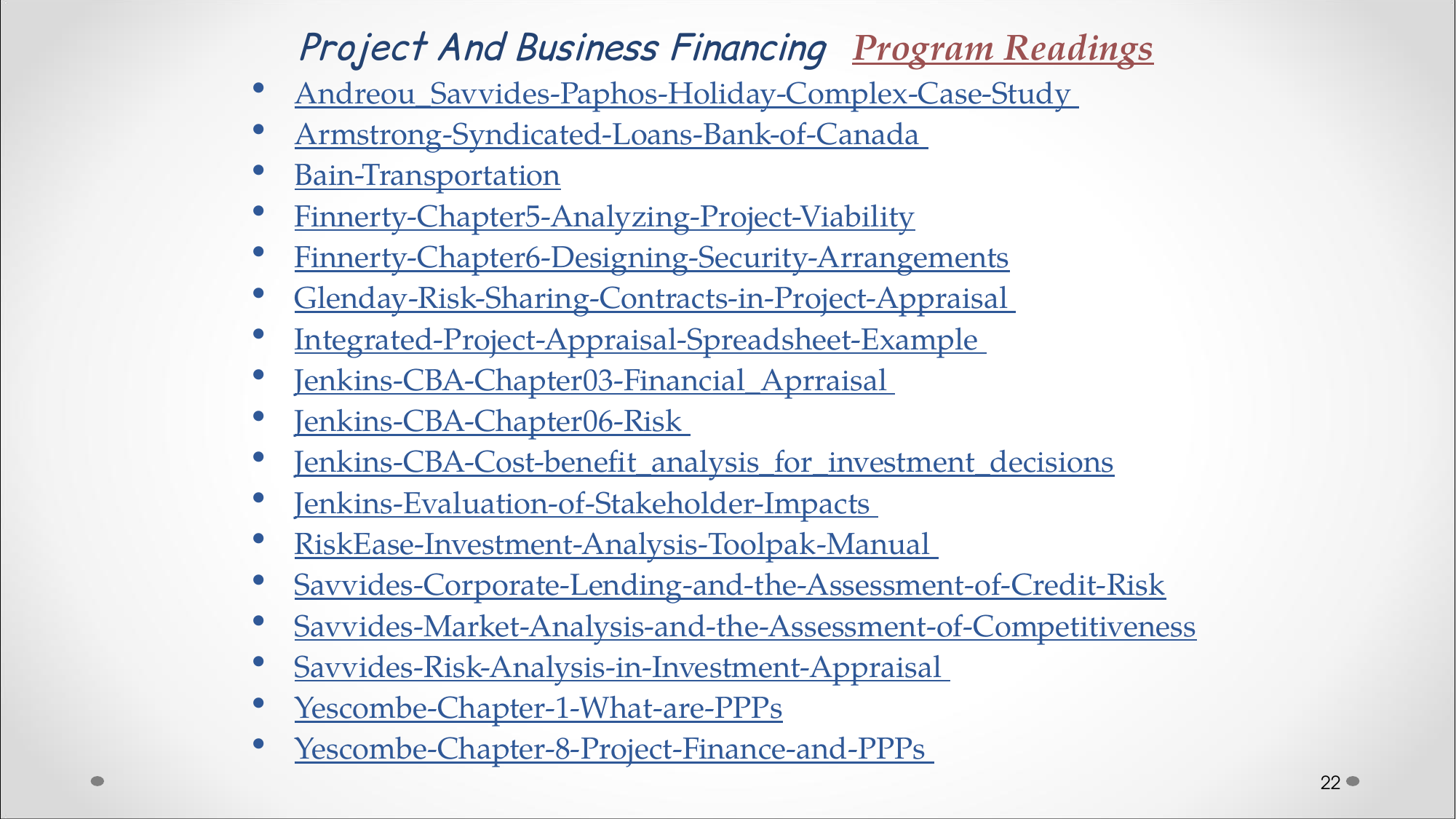

Program Readings
Project And Business Financing
Andreou_Savvides-Paphos-Holiday-Complex-Case-Study
Armstrong-Syndicated-Loans-Bank-of-Canada
Bain-Transportation
Finnerty-Chapter5-Analyzing-Project-Viability
Finnerty-Chapter6-Designing-Security-Arrangements
Glenday-Risk-Sharing-Contracts-in-Project-Appraisal
Integrated-Project-Appraisal-Spreadsheet-Example
Jenkins-CBA-Chapter03-Financial_Aprraisal
Jenkins-CBA-Chapter06-Risk
Jenkins-CBA-Cost-benefit_analysis_for_investment_decisions
Jenkins-Evaluation-of-Stakeholder-Impacts
RiskEase-Investment-Analysis-Toolpak-Manual
Savvides-Corporate-Lending-and-the-Assessment-of-Credit-Risk
Savvides-Market-Analysis-and-the-Assessment-of-Competitiveness
Savvides-Risk-Analysis-in-Investment-Appraisal
Yescombe-Chapter-1-What-are-PPPs
Yescombe-Chapter-8-Project-Finance-and-PPPs
22